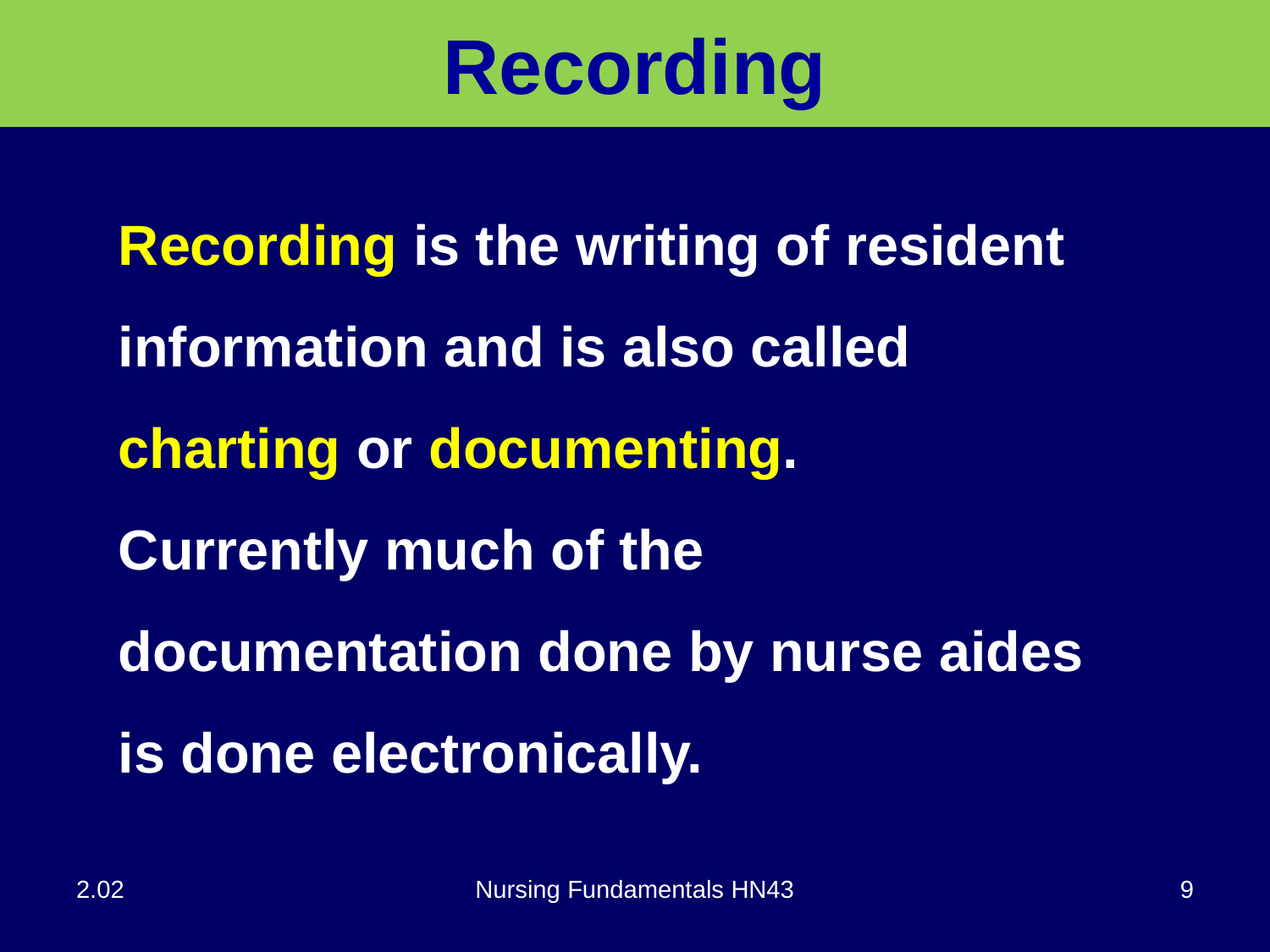

# Recording
Recording is the writing of resident information and is also called charting or documenting.
Currently much of the documentation done by nurse aides is done electronically.
2.02
Nursing Fundamentals HN43
9